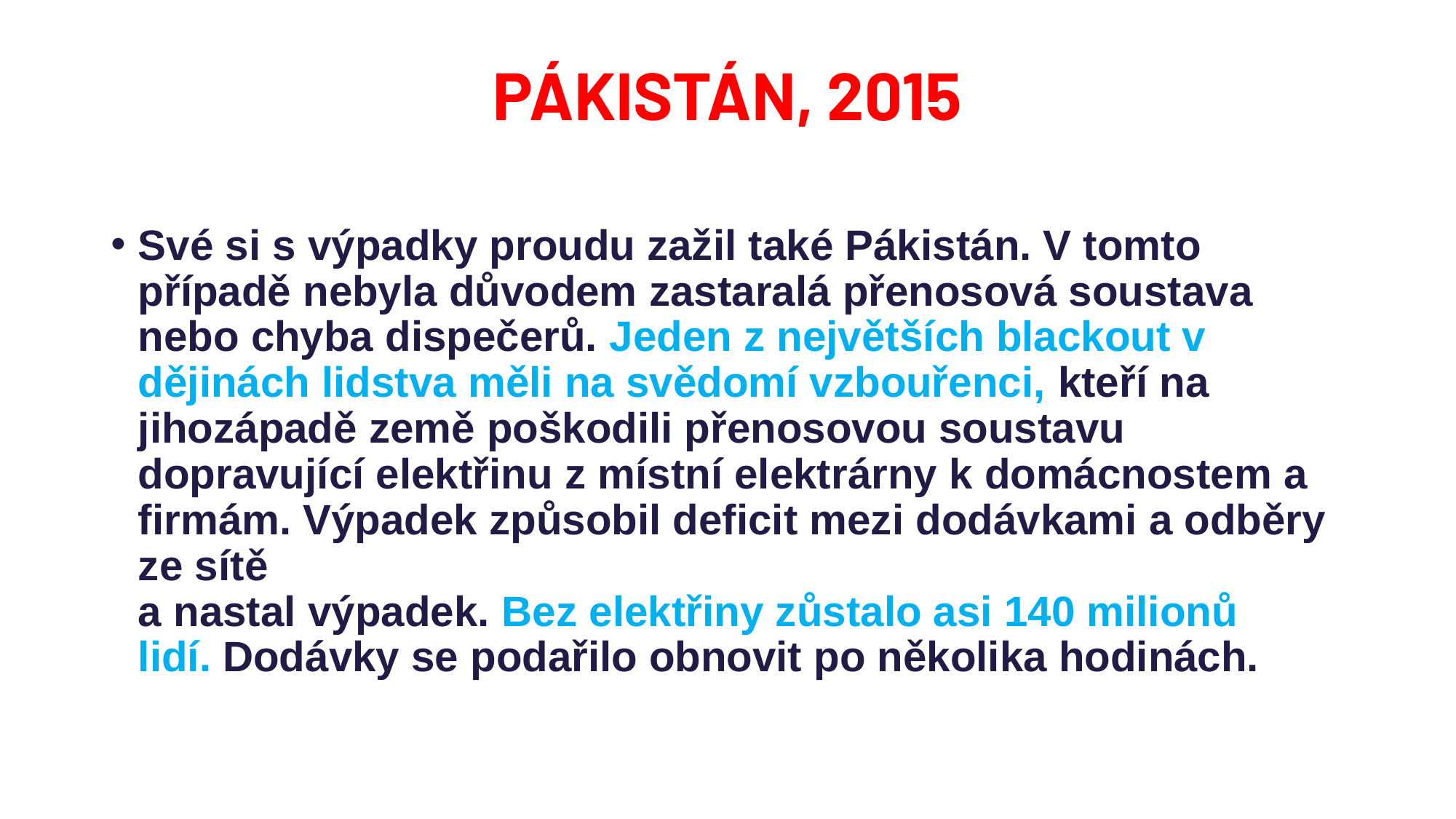

# PÁKISTÁN, 2015
Své si s výpadky proudu zažil také Pákistán. V tomto případě nebyla důvodem zastaralá přenosová soustava nebo chyba dispečerů. Jeden z největších blackout v dějinách lidstva měli na svědomí vzbouřenci, kteří na jihozápadě země poškodili přenosovou soustavu dopravující elektřinu z místní elektrárny k domácnostem a firmám. Výpadek způsobil deficit mezi dodávkami a odběry ze sítě
a nastal výpadek. Bez elektřiny zůstalo asi 140 milionů lidí. Dodávky se podařilo obnovit po několika hodinách.